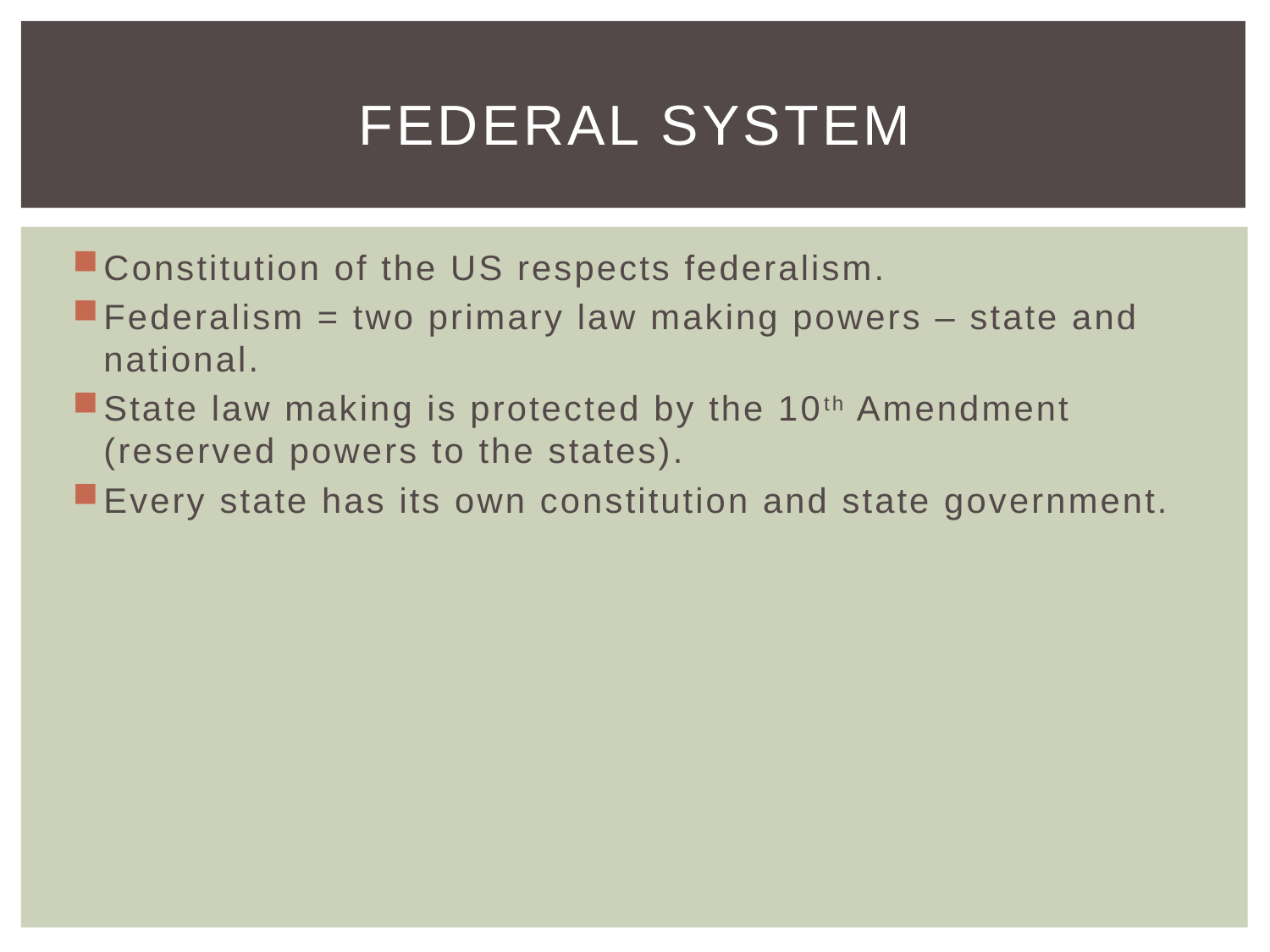

# Federal System
Constitution of the US respects federalism.
Federalism = two primary law making powers – state and national.
State law making is protected by the 10th Amendment (reserved powers to the states).
Every state has its own constitution and state government.